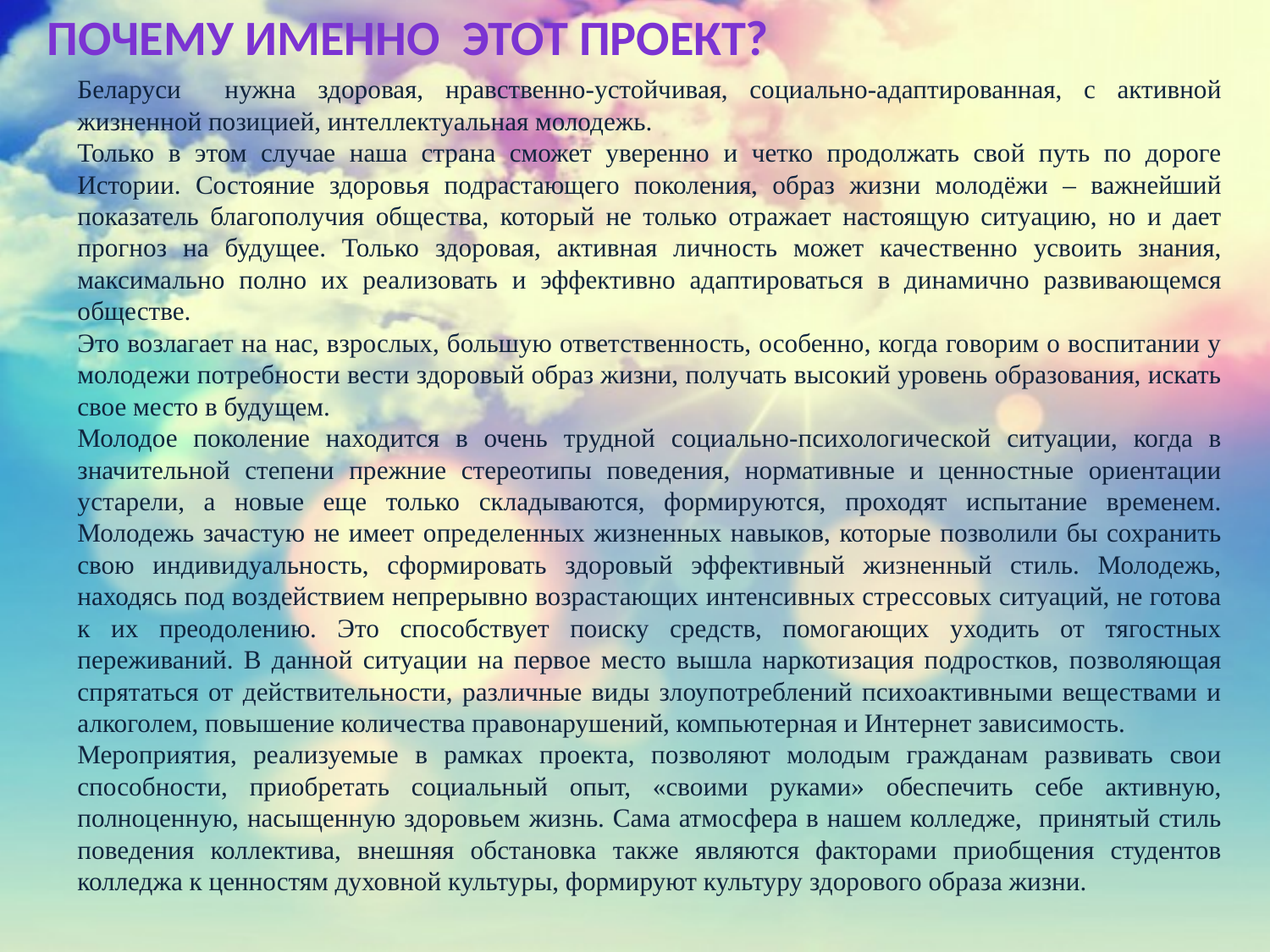

Почему именно  этот проект?
Беларуси  нужна здоровая, нравственно-устойчивая, социально-адаптированная, с активной жизненной позицией, интеллектуальная молодежь.
Только в этом случае наша страна сможет уверенно и четко продолжать свой путь по дороге Истории. Состояние здоровья подрастающего поколения, образ жизни молодёжи – важнейший показатель благополучия общества, который не только отражает настоящую ситуацию, но и дает прогноз на будущее. Только здоровая, активная личность может качественно усвоить знания, максимально полно их реализовать и эффективно адаптироваться в динамично развивающемся обществе.
Это возлагает на нас, взрослых, большую ответственность, особенно, когда говорим о воспитании у молодежи потребности вести здоровый образ жизни, получать высокий уровень образования, искать свое место в будущем.
Молодое поколение находится в очень трудной социально-психологической ситуации, когда в значительной степени прежние стереотипы поведения, нормативные и ценностные ориентации устарели, а новые еще только складываются, формируются, проходят испытание временем. Молодежь зачастую не имеет определенных жизненных навыков, которые позволили бы сохранить свою индивидуальность, сформировать здоровый эффективный жизненный стиль. Молодежь, находясь под воздействием непрерывно возрастающих интенсивных стрессовых ситуаций, не готова к их преодолению. Это способствует поиску средств, помогающих уходить от тягостных переживаний. В данной ситуации на первое место вышла наркотизация подростков, позволяющая спрятаться от действительности, различные виды злоупотреблений психоактивными веществами и алкоголем, повышение количества правонарушений, компьютерная и Интернет зависимость.
Мероприятия, реализуемые в рамках проекта, позволяют молодым гражданам развивать свои способности, приобретать социальный опыт, «своими руками» обеспечить себе активную, полноценную, насыщенную здоровьем жизнь. Сама атмосфера в нашем колледже,  принятый стиль поведения коллектива, внешняя обстановка также являются факторами приобщения студентов колледжа к ценностям духовной культуры, формируют культуру здорового образа жизни.